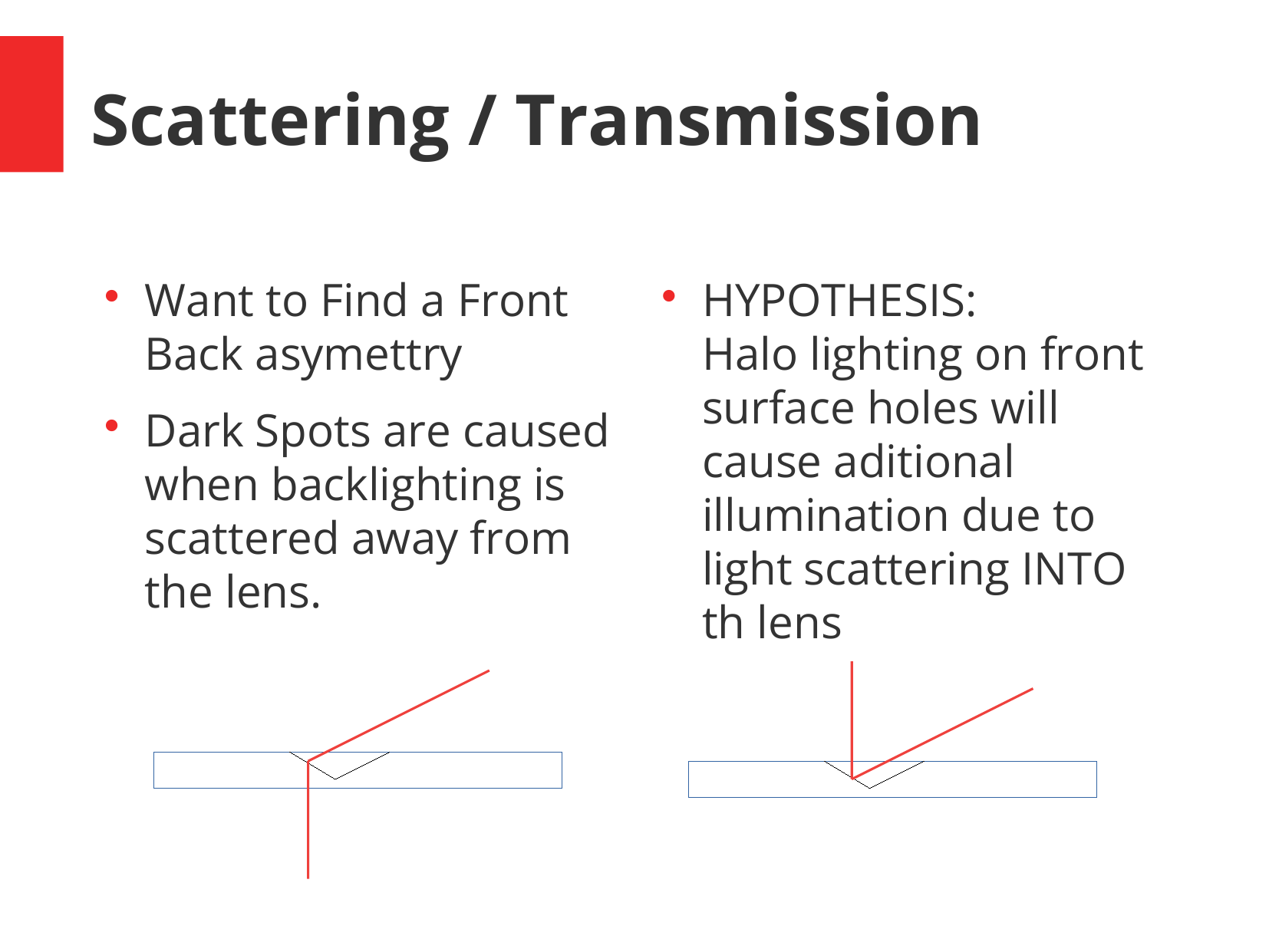

Scattering / Transmission
Want to Find a Front Back asymettry
Dark Spots are caused when backlighting is scattered away from the lens.
HYPOTHESIS:
Halo lighting on front surface holes will cause aditional illumination due to light scattering INTO th lens